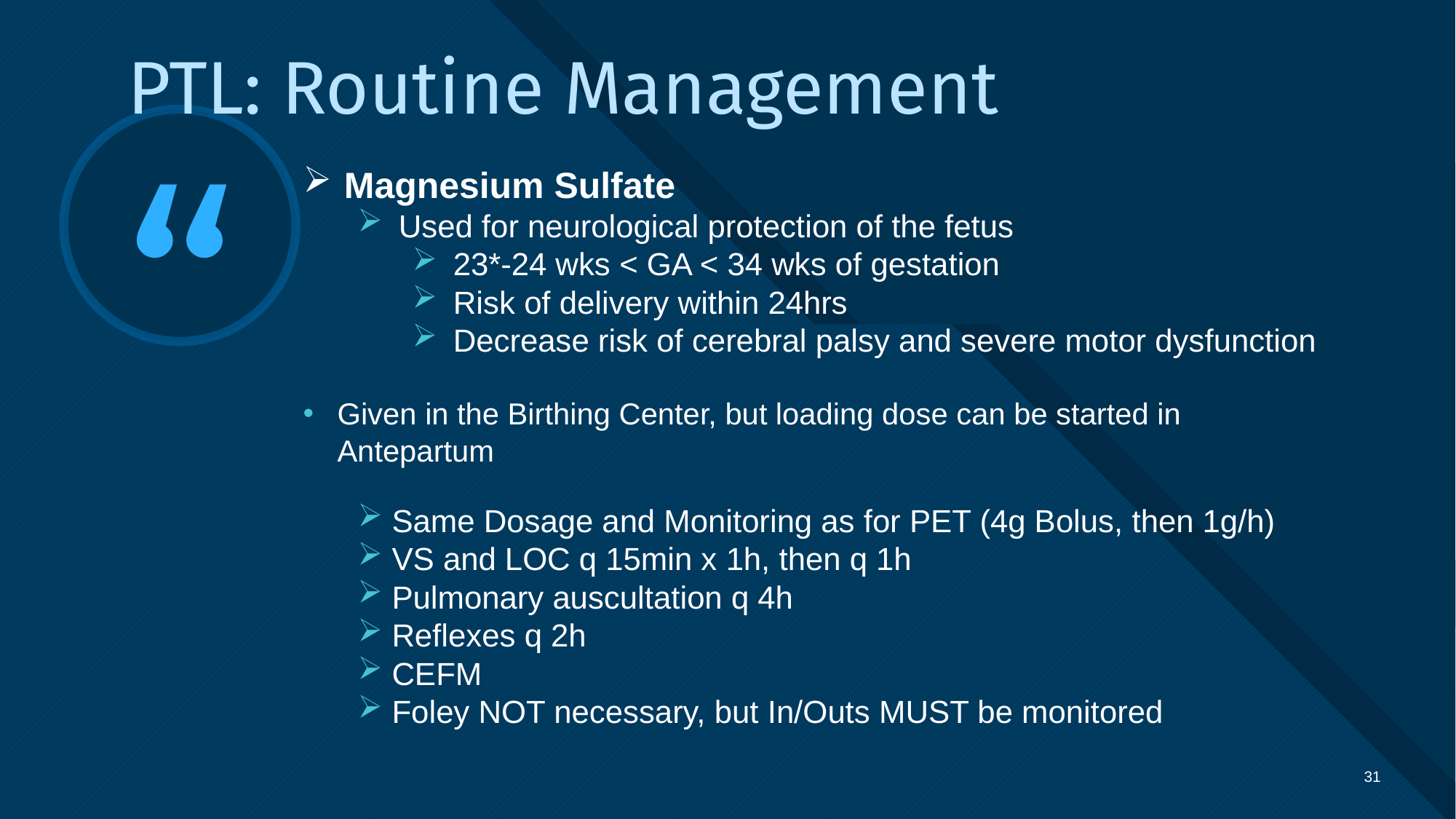

PTL: Routine Management
Magnesium Sulfate
Used for neurological protection of the fetus
23*-24 wks < GA < 34 wks of gestation
Risk of delivery within 24hrs
Decrease risk of cerebral palsy and severe motor dysfunction

Given in the Birthing Center, but loading dose can be started in Antepartum

Same Dosage and Monitoring as for PET (4g Bolus, then 1g/h)
VS and LOC q 15min x 1h, then q 1h
Pulmonary auscultation q 4h
Reflexes q 2h
CEFM
Foley NOT necessary, but In/Outs MUST be monitored
31